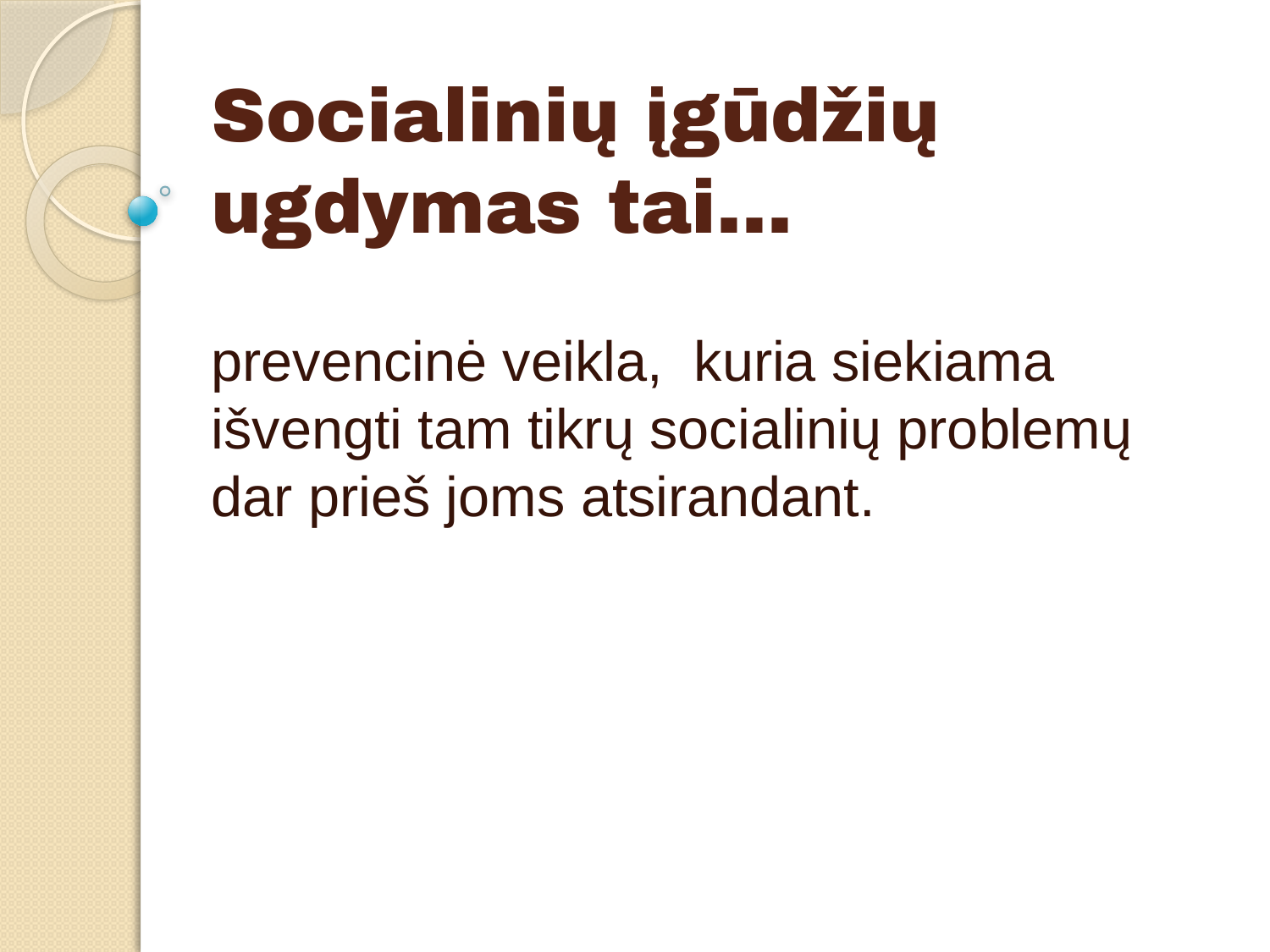

# Socialinių įgūdžių ugdymas tai...

prevencinė veikla,  kuria siekiama išvengti tam tikrų socialinių problemų dar prieš joms atsirandant.